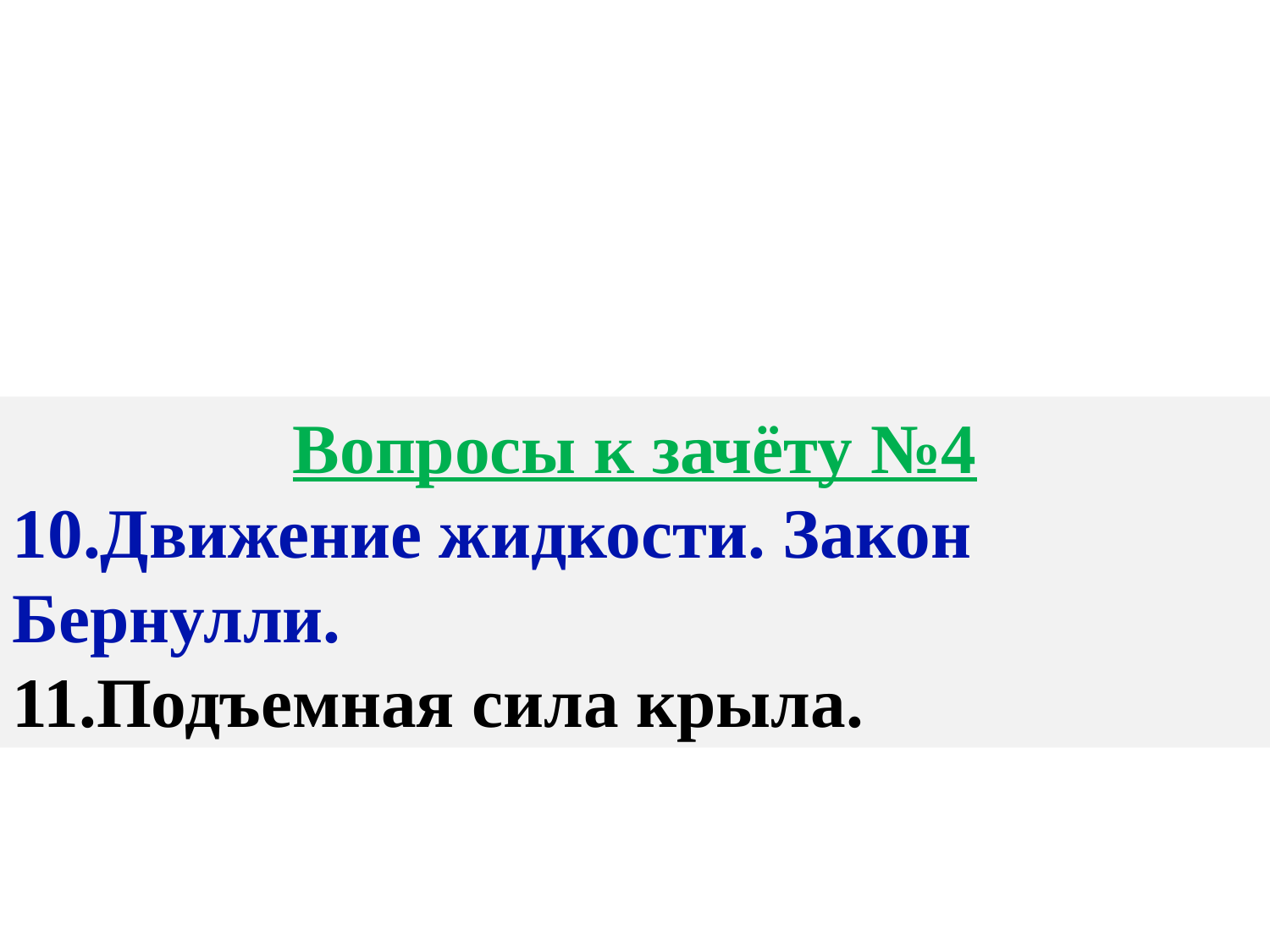

Вопросы к зачёту №4
10.Движение жидкости. Закон Бернулли.
11.Подъемная сила крыла.